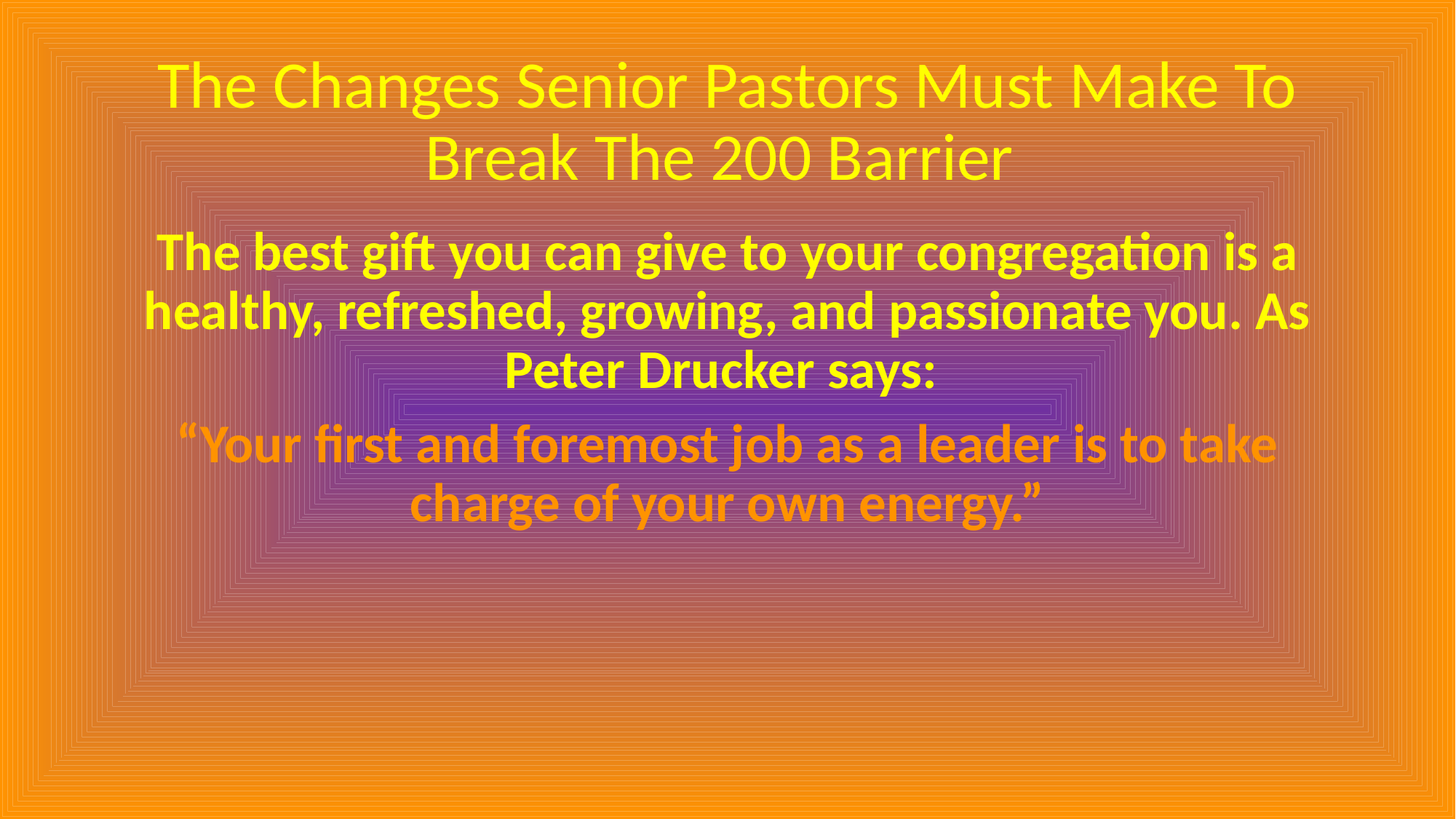

# The Changes Senior Pastors Must Make To Break The 200 Barrier
The best gift you can give to your congregation is a healthy, refreshed, growing, and passionate you. As Peter Drucker says:
“Your first and foremost job as a leader is to take charge of your own energy.”